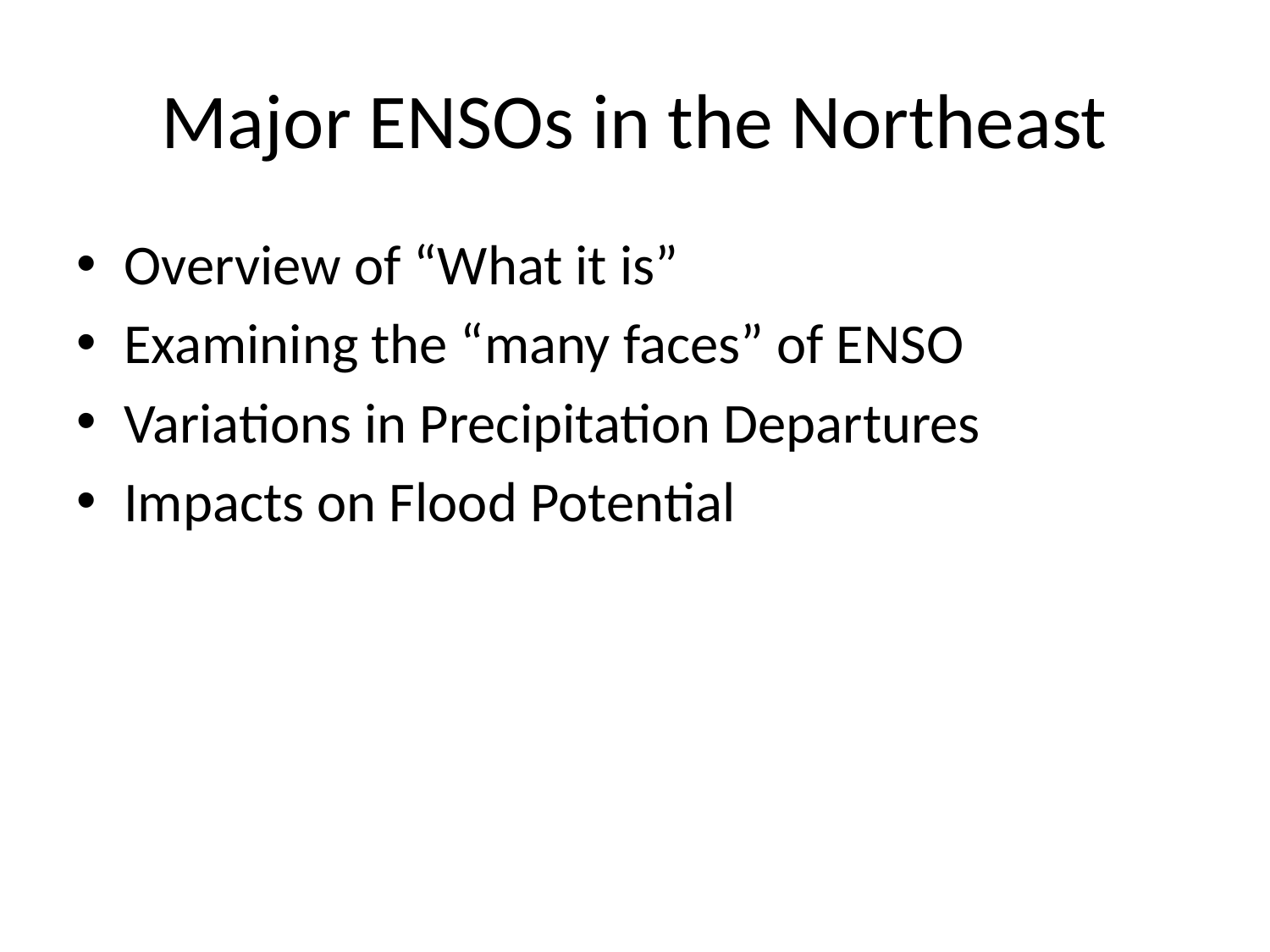

# Major ENSOs in the Northeast
Overview of “What it is”
Examining the “many faces” of ENSO
Variations in Precipitation Departures
Impacts on Flood Potential